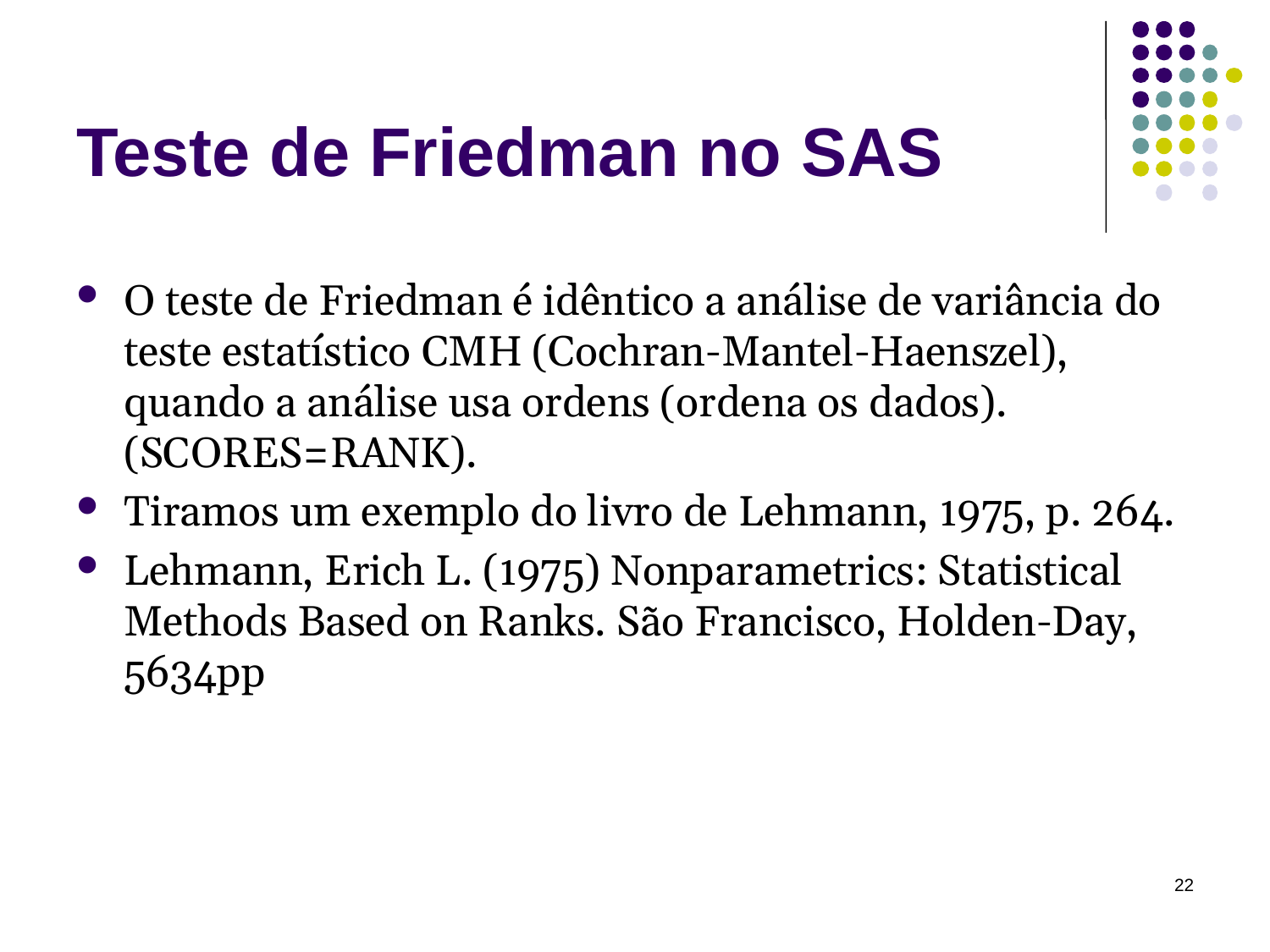

# Teste de Friedman no SAS
O teste de Friedman é idêntico a análise de variância do teste estatístico CMH (Cochran-Mantel-Haenszel), quando a análise usa ordens (ordena os dados). (SCORES=RANK).
Tiramos um exemplo do livro de Lehmann, 1975, p. 264.
Lehmann, Erich L. (1975) Nonparametrics: Statistical Methods Based on Ranks. São Francisco, Holden-Day, 5634pp
22